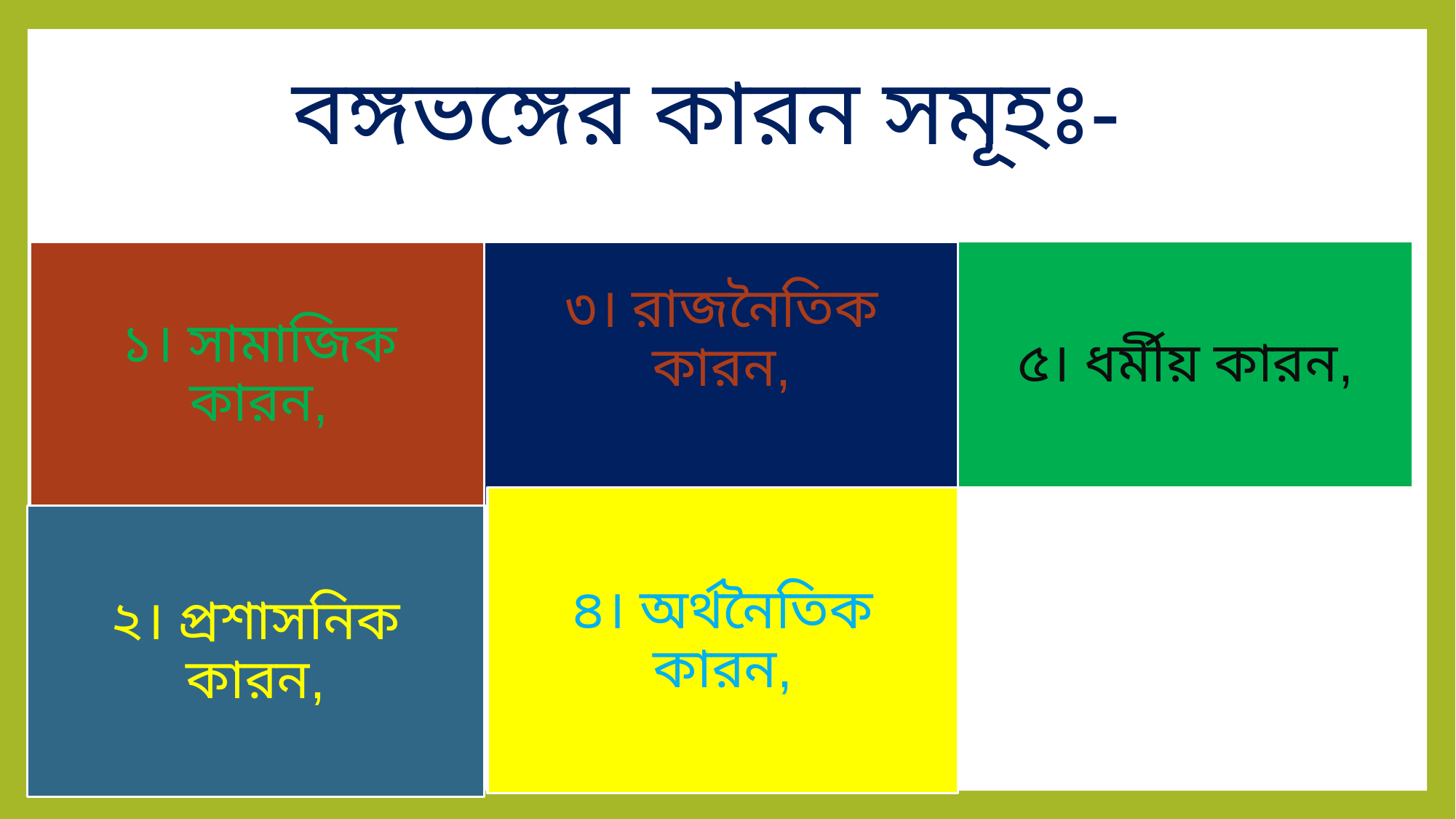

বঙ্গভঙ্গের কারন সমূহঃ-
৫। ধর্মীয় কারন,

১। সামাজিক কারন,

৩। রাজনৈতিক কারন,

৪। অর্থনৈতিক কারন,

২। প্রশাসনিক কারন,